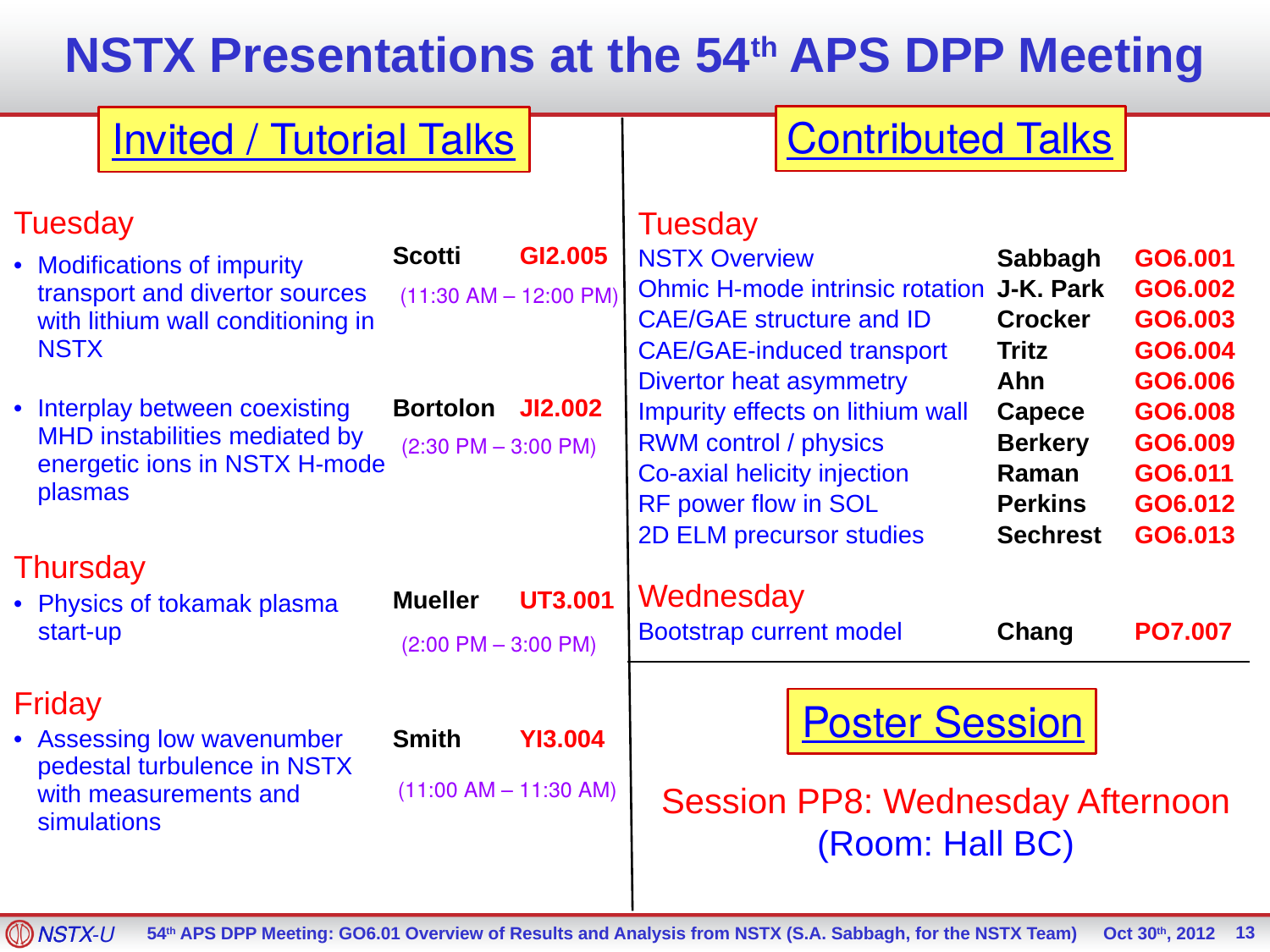

# NSTX Presentations at the 54th APS DPP Meeting

Contributed Talks
Invited / Tutorial Talks
| Tuesday |  |  |
| --- | --- | --- |
| Modifications of impurity transport and divertor sources with lithium wall conditioning in NSTX | Scotti | GI2.005 |
|  |  |  |
| Interplay between coexisting MHD instabilities mediated by energetic ions in NSTX H-mode plasmas | Bortolon | JI2.002 |
|  |  |  |
| Thursday |  |  |
| Physics of tokamak plasma start-up | Mueller | UT3.001 |
|  |  |  |
| Friday |  |  |
| Assessing low wavenumber pedestal turbulence in NSTX with measurements and simulations | Smith | YI3.004 |
| Tuesday |  |  |
| --- | --- | --- |
| NSTX Overview | Sabbagh | GO6.001 |
| Ohmic H-mode intrinsic rotation | J-K. Park | GO6.002 |
| CAE/GAE structure and ID | Crocker | GO6.003 |
| CAE/GAE-induced transport | Tritz | GO6.004 |
| Divertor heat asymmetry | Ahn | GO6.006 |
| Impurity effects on lithium wall | Capece | GO6.008 |
| RWM control / physics | Berkery | GO6.009 |
| Co-axial helicity injection | Raman | GO6.011 |
| RF power flow in SOL | Perkins | GO6.012 |
| 2D ELM precursor studies | Sechrest | GO6.013 |
|  |  |  |
| Wednesday |  |  |
| Bootstrap current model | Chang | PO7.007 |
|  |  |  |
(11:30 AM – 12:00 PM)
(2:30 PM – 3:00 PM)
(2:00 PM – 3:00 PM)

Poster Session
(11:00 AM – 11:30 AM)
Session PP8: Wednesday Afternoon (Room: Hall BC)
13